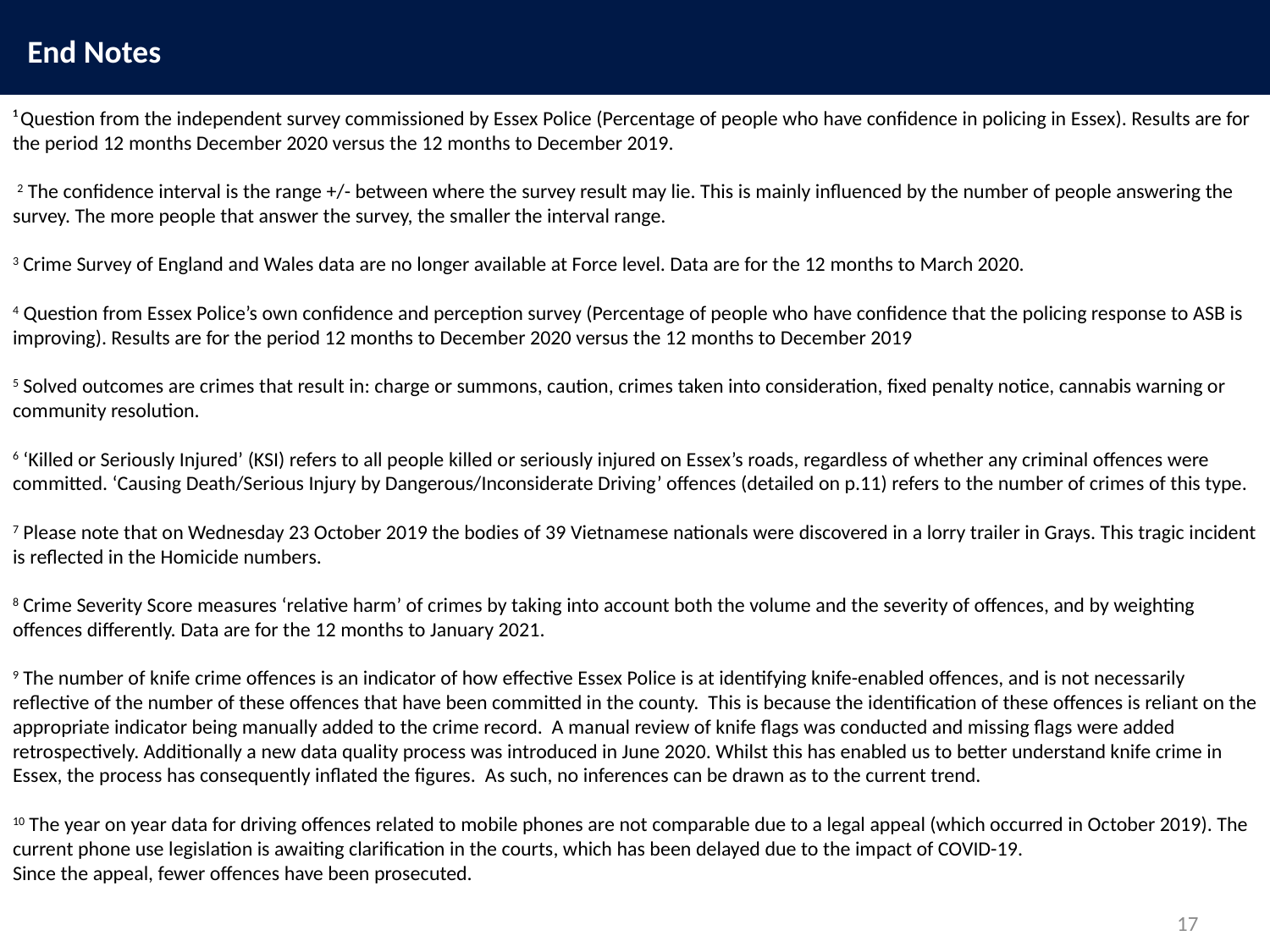

End Notes
¹ Question from the independent survey commissioned by Essex Police (Percentage of people who have confidence in policing in Essex). Results are for the period 12 months December 2020 versus the 12 months to December 2019.

 2 The confidence interval is the range +/- between where the survey result may lie. This is mainly influenced by the number of people answering the survey. The more people that answer the survey, the smaller the interval range.

3 Crime Survey of England and Wales data are no longer available at Force level. Data are for the 12 months to March 2020.

4 Question from Essex Police’s own confidence and perception survey (Percentage of people who have confidence that the policing response to ASB is improving). Results are for the period 12 months to December 2020 versus the 12 months to December 2019
5 Solved outcomes are crimes that result in: charge or summons, caution, crimes taken into consideration, fixed penalty notice, cannabis warning or community resolution.
6 ‘Killed or Seriously Injured’ (KSI) refers to all people killed or seriously injured on Essex’s roads, regardless of whether any criminal offences were committed. ‘Causing Death/Serious Injury by Dangerous/Inconsiderate Driving’ offences (detailed on p.11) refers to the number of crimes of this type.

7 Please note that on Wednesday 23 October 2019 the bodies of 39 Vietnamese nationals were discovered in a lorry trailer in Grays. This tragic incident is reflected in the Homicide numbers.

8 Crime Severity Score measures ‘relative harm’ of crimes by taking into account both the volume and the severity of offences, and by weighting offences differently. Data are for the 12 months to January 2021.

9 The number of knife crime offences is an indicator of how effective Essex Police is at identifying knife-enabled offences, and is not necessarily reflective of the number of these offences that have been committed in the county.  This is because the identification of these offences is reliant on the appropriate indicator being manually added to the crime record.  A manual review of knife flags was conducted and missing flags were added retrospectively. Additionally a new data quality process was introduced in June 2020. Whilst this has enabled us to better understand knife crime in Essex, the process has consequently inflated the figures.  As such, no inferences can be drawn as to the current trend.

10 The year on year data for driving offences related to mobile phones are not comparable due to a legal appeal (which occurred in October 2019). The current phone use legislation is awaiting clarification in the courts, which has been delayed due to the impact of COVID-19.
Since the appeal, fewer offences have been prosecuted.

17